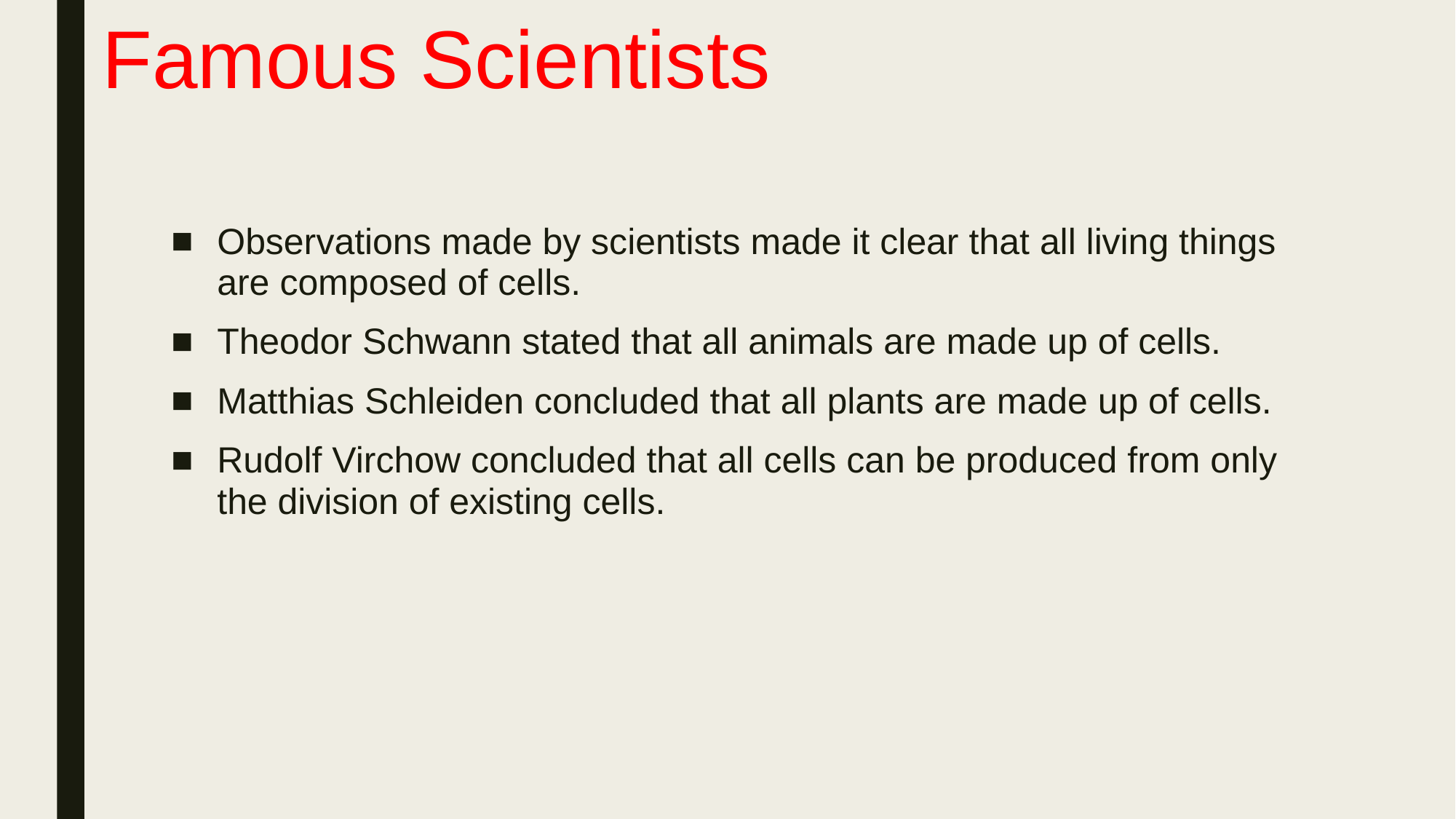

# Famous Scientists
Observations made by scientists made it clear that all living things are composed of cells.
Theodor Schwann stated that all animals are made up of cells.
Matthias Schleiden concluded that all plants are made up of cells.
Rudolf Virchow concluded that all cells can be produced from only the division of existing cells.